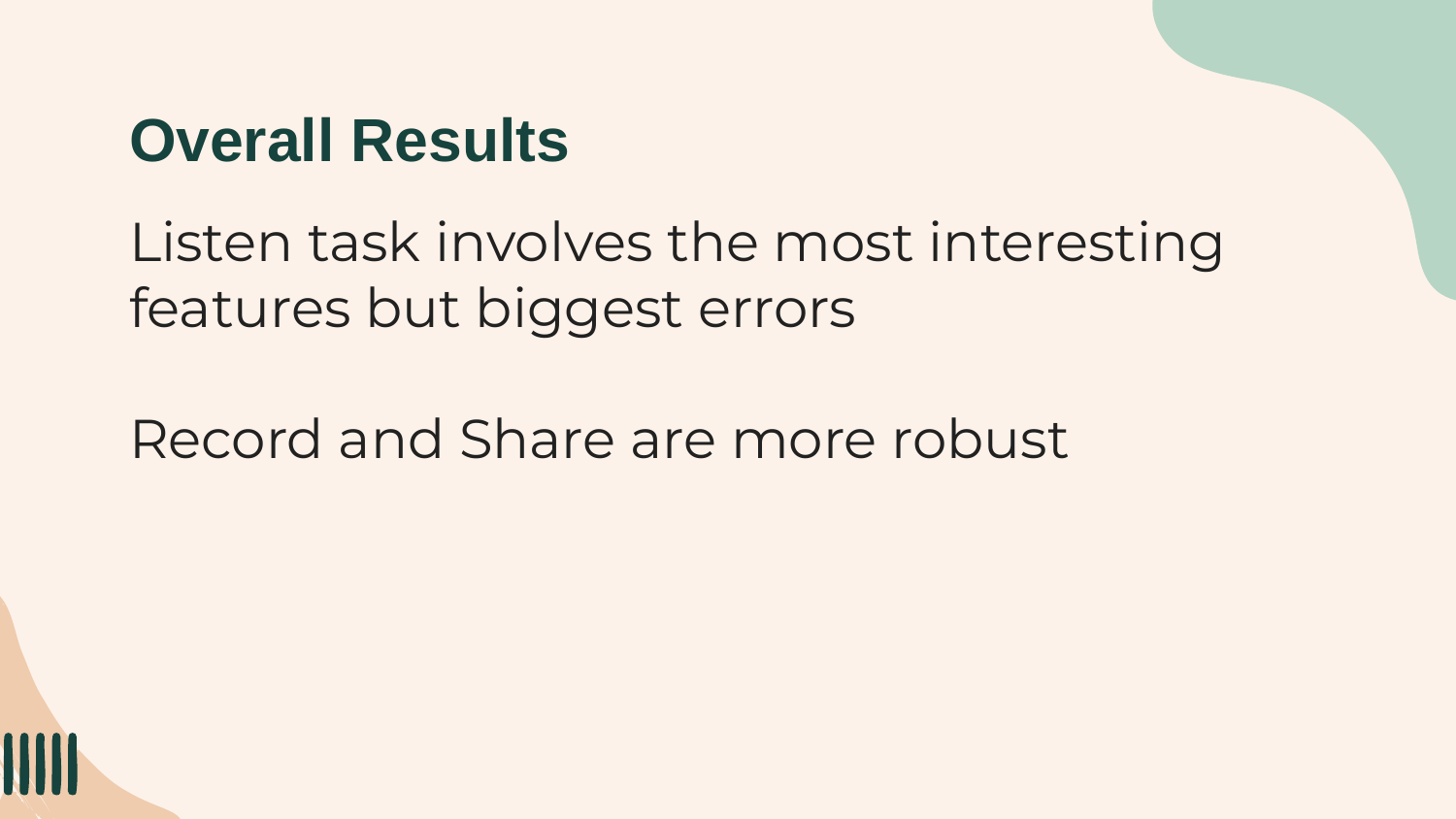

# Overall Results
Listen task involves the most interesting features but biggest errors

Record and Share are more robust